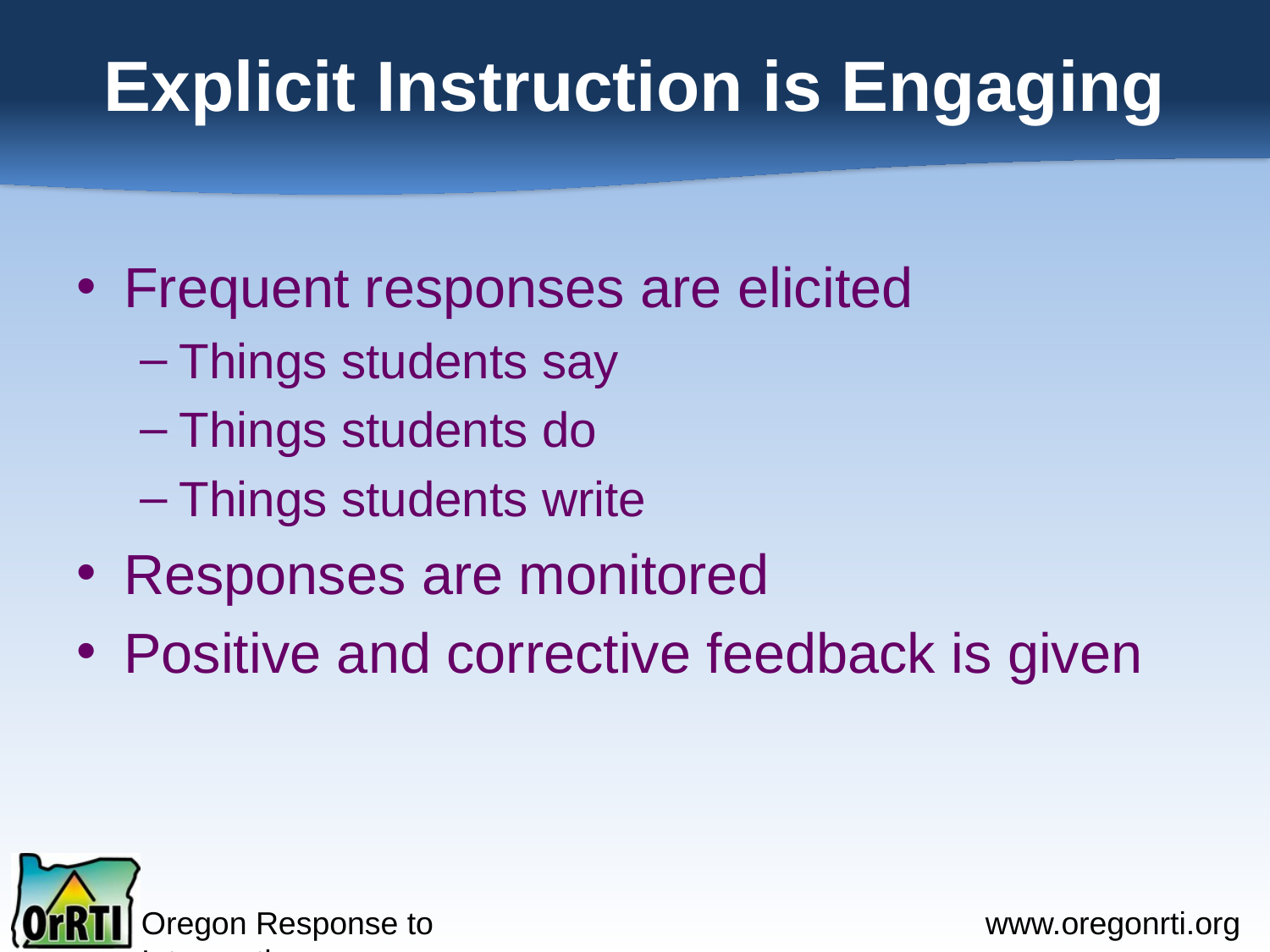

# Explicit Instruction is Engaging
Frequent responses are elicited
Things students say
Things students do
Things students write
Responses are monitored
Positive and corrective feedback is given